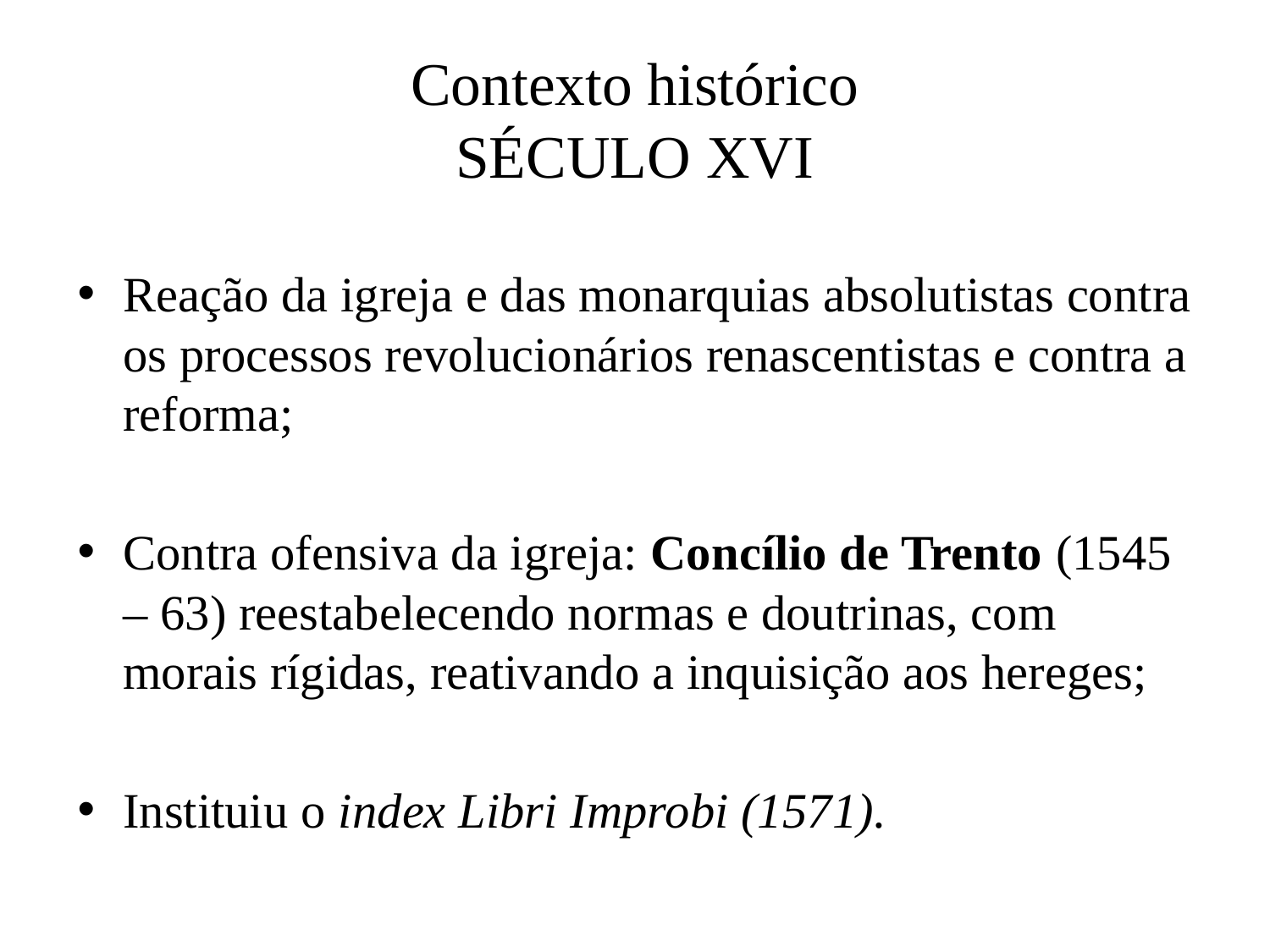

# Contexto histórico SÉCULO XVI
Reação da igreja e das monarquias absolutistas contra os processos revolucionários renascentistas e contra a reforma;

Contra ofensiva da igreja: Concílio de Trento (1545 – 63) reestabelecendo normas e doutrinas, com morais rígidas, reativando a inquisição aos hereges;

Instituiu o index Libri Improbi (1571).